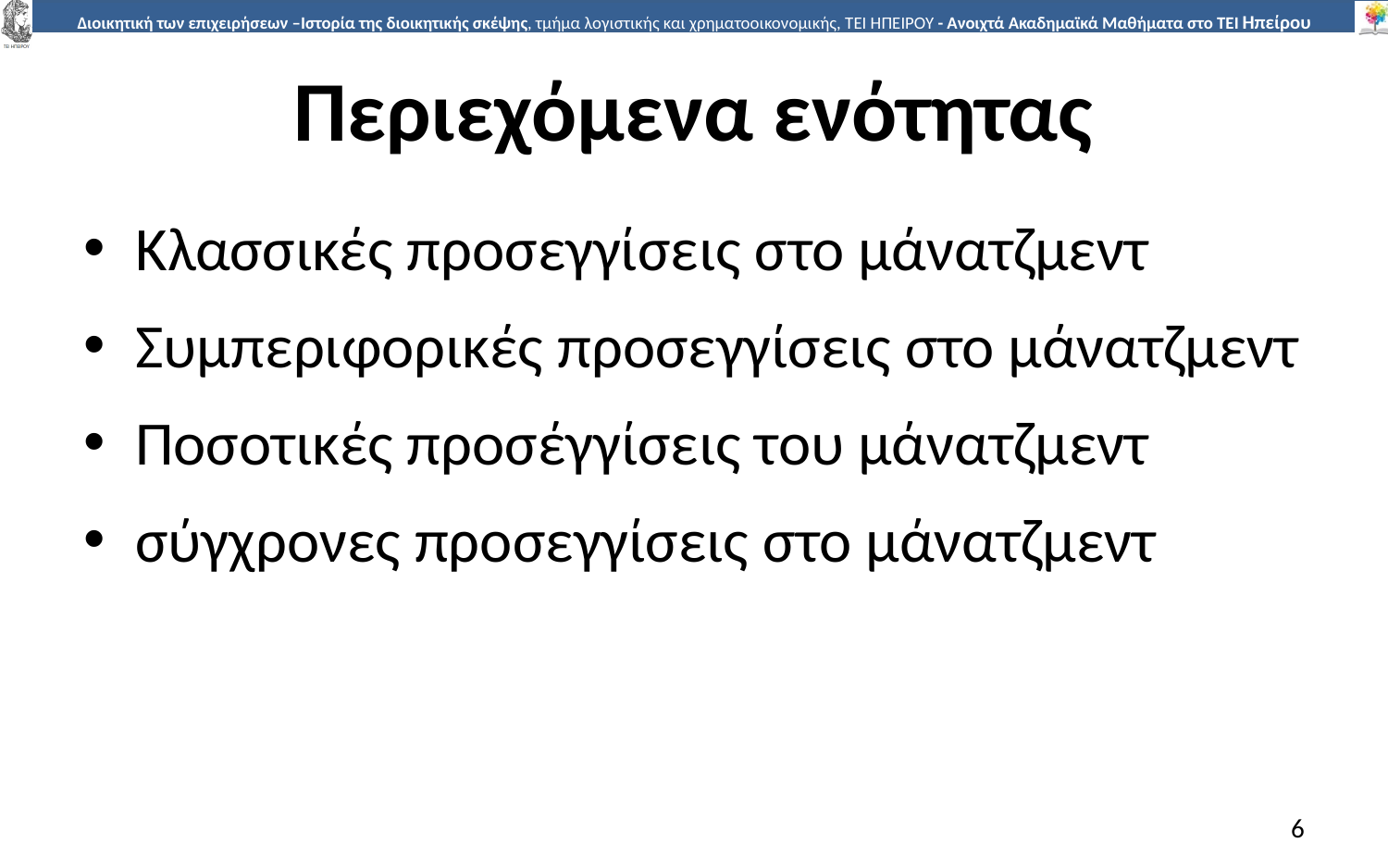

# Περιεχόμενα ενότητας
Κλασσικές προσεγγίσεις στο μάνατζμεντ
Συμπεριφορικές προσεγγίσεις στο μάνατζμεντ
Ποσοτικές προσέγγίσεις του μάνατζμεντ
σύγχρονες προσεγγίσεις στο μάνατζμεντ

6